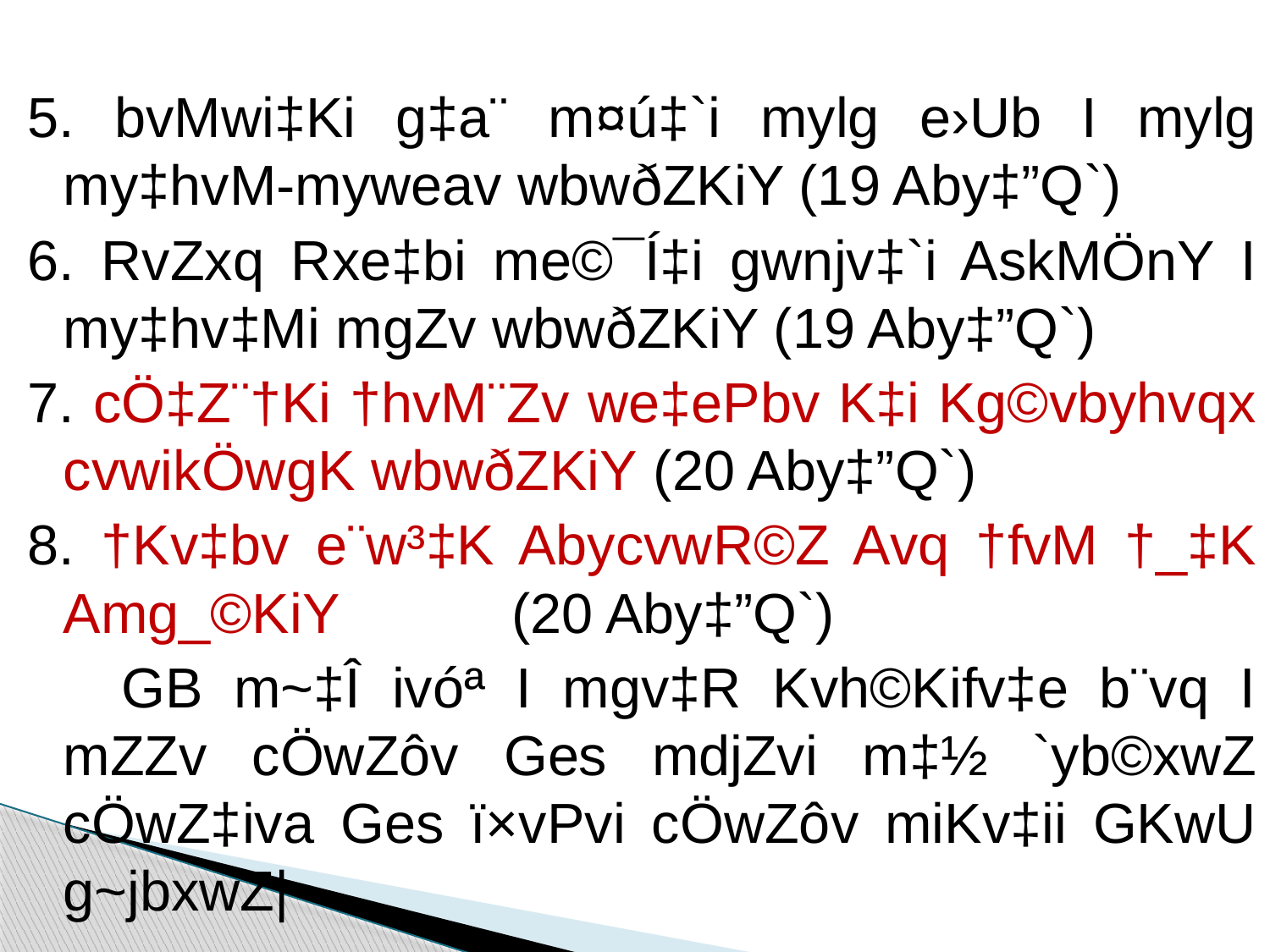

5. bvMwi‡Ki g‡a¨ m¤ú‡`i mylg e›Ub I mylg my‡hvM-myweav wbwðZKiY (19 Aby‡”Q`)
6. RvZxq Rxe‡bi me©¯Í‡i gwnjv‡`i AskMÖnY I my‡hv‡Mi mgZv wbwðZKiY (19 Aby‡”Q`)
7. cÖ‡Z¨†Ki †hvM¨Zv we‡ePbv K‡i Kg©vbyhvqx cvwikÖwgK wbwðZKiY (20 Aby‡”Q`)
8. †Kv‡bv e¨w³‡K AbycvwR©Z Avq †fvM †_‡K Amg_©KiY           (20 Aby‡”Q`)
   GB m~‡Î ivóª I mgv‡R Kvh©Kifv‡e b¨vq I mZZv cÖwZôv Ges mdjZvi m‡½ `yb©xwZ cÖwZ‡iva Ges ï×vPvi cÖwZôv miKv‡ii GKwU g~jbxwZ|